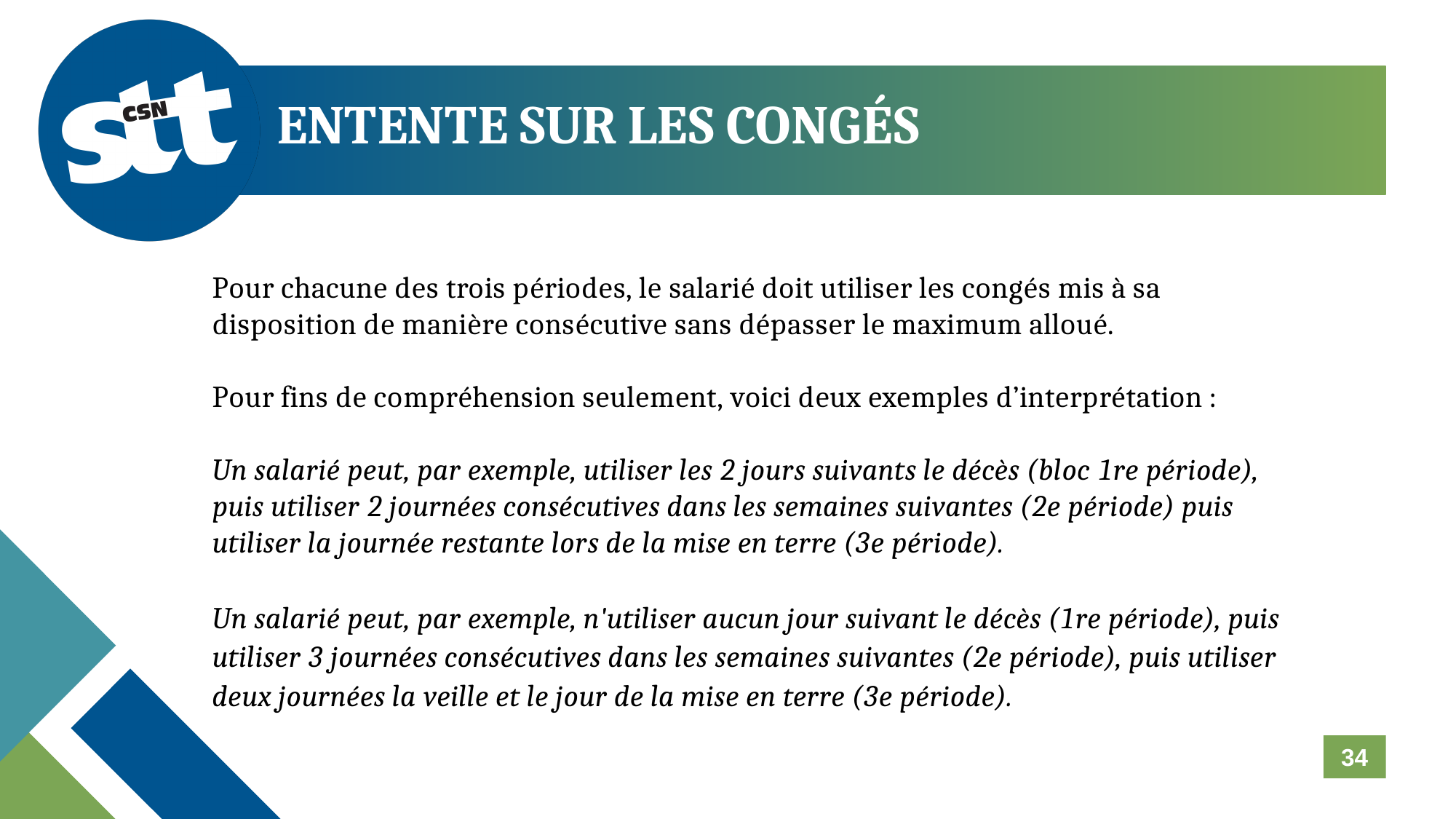

ENTENTE SUR LES CONGÉS
Pour chacune des trois périodes, le salarié doit utiliser les congés mis à sa disposition de manière consécutive sans dépasser le maximum alloué.

Pour fins de compréhension seulement, voici deux exemples d’interprétation :

Un salarié peut, par exemple, utiliser les 2 jours suivants le décès (bloc 1re période), puis utiliser 2 journées consécutives dans les semaines suivantes (2e période) puis utiliser la journée restante lors de la mise en terre (3e période).

Un salarié peut, par exemple, n'utiliser aucun jour suivant le décès (1re période), puis utiliser 3 journées consécutives dans les semaines suivantes (2e période), puis utiliser deux journées la veille et le jour de la mise en terre (3e période).
34